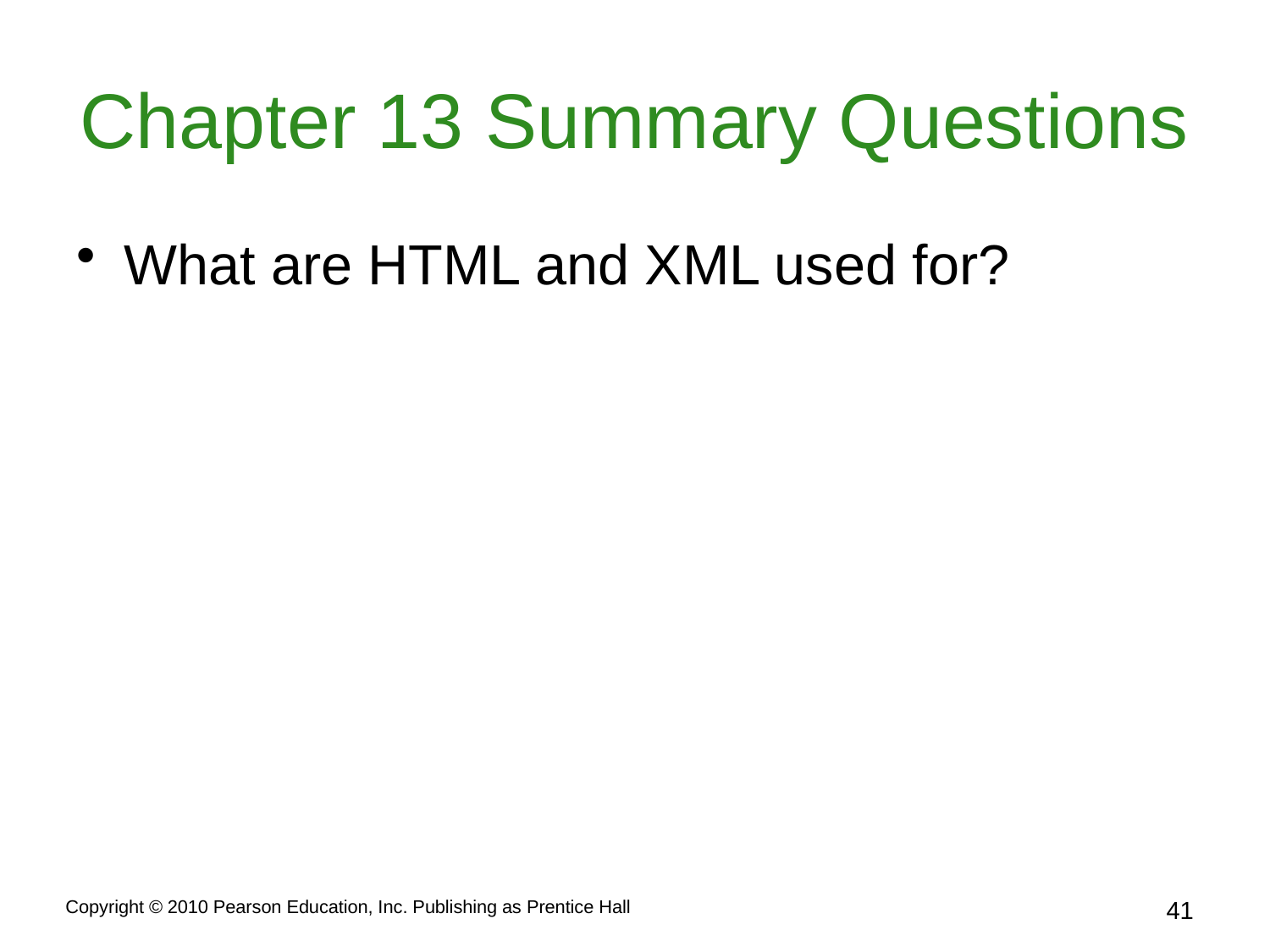

# Chapter 13 Summary Questions
What are HTML and XML used for?
Copyright © 2010 Pearson Education, Inc. Publishing as Prentice Hall

41